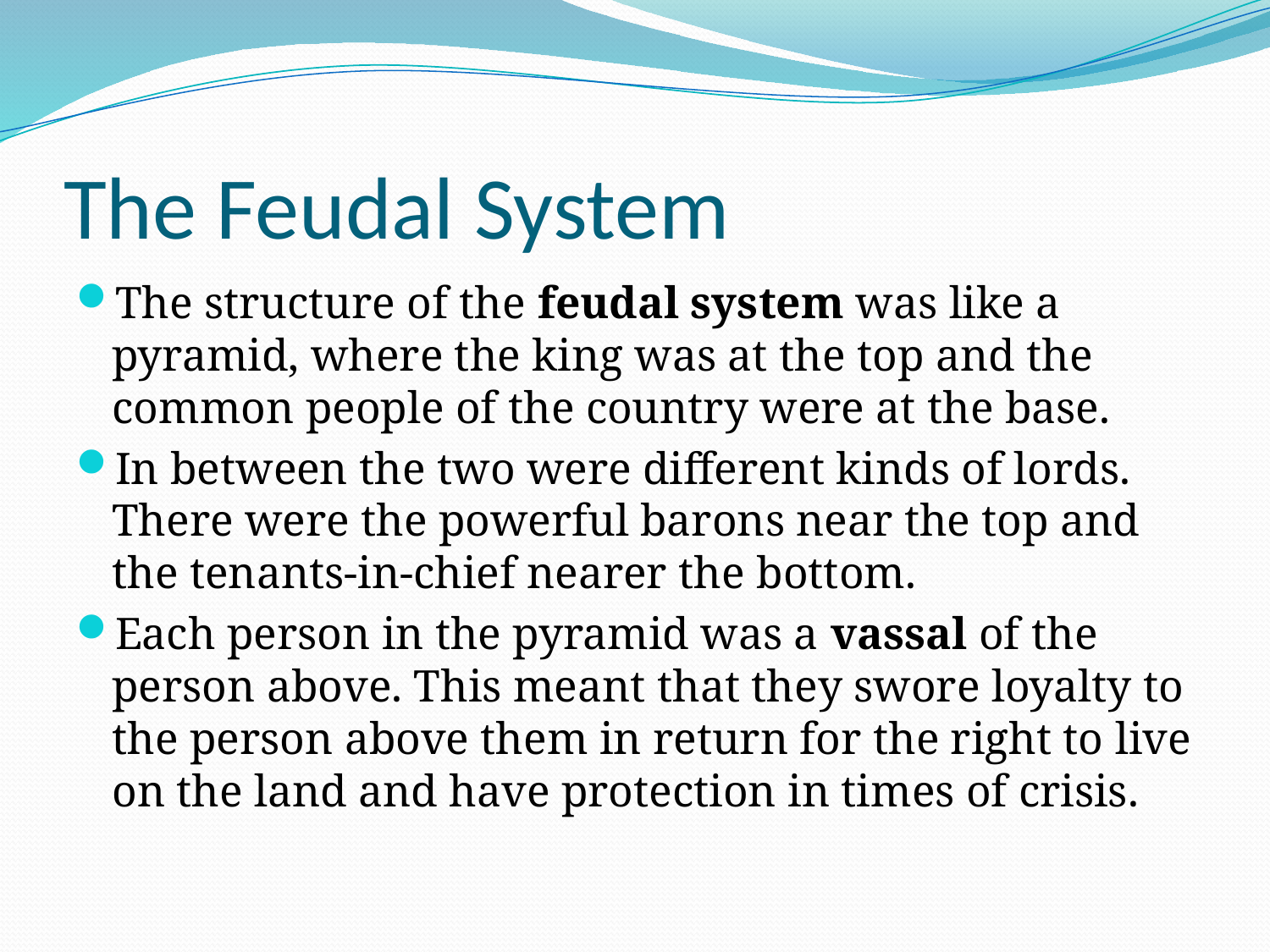

# The Feudal System
The structure of the feudal system was like a pyramid, where the king was at the top and the common people of the country were at the base.
In between the two were different kinds of lords. There were the powerful barons near the top and the tenants-in-chief nearer the bottom.
Each person in the pyramid was a vassal of the person above. This meant that they swore loyalty to the person above them in return for the right to live on the land and have protection in times of crisis.